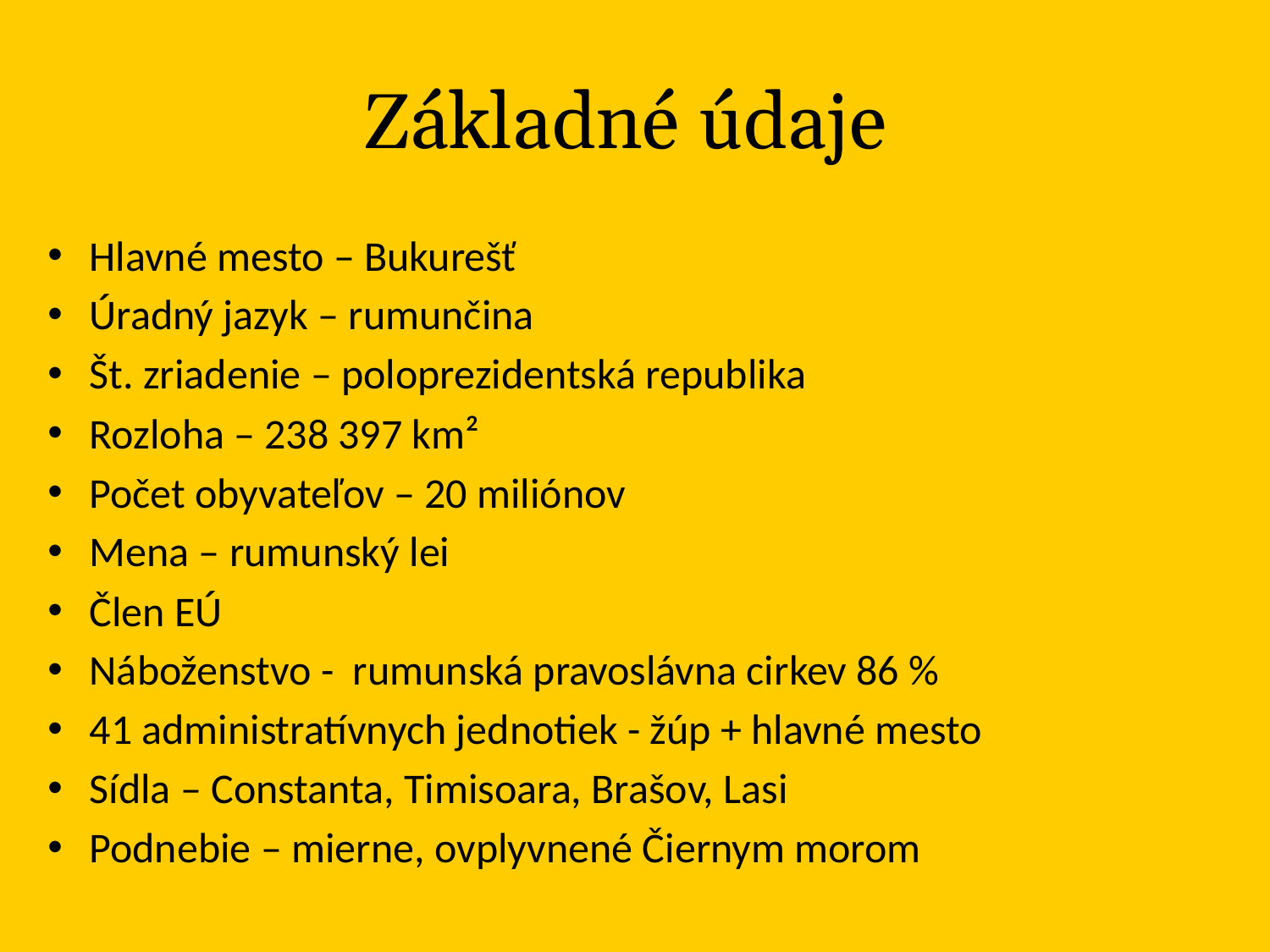

# Základné údaje
Hlavné mesto – Bukurešť
Úradný jazyk – rumunčina
Št. zriadenie – poloprezidentská republika
Rozloha – 238 397 km²
Počet obyvateľov – 20 miliónov
Mena – rumunský lei
Člen EÚ
Náboženstvo -  rumunská pravoslávna cirkev 86 %
41 administratívnych jednotiek - žúp + hlavné mesto
Sídla – Constanta, Timisoara, Brašov, Lasi
Podnebie – mierne, ovplyvnené Čiernym morom